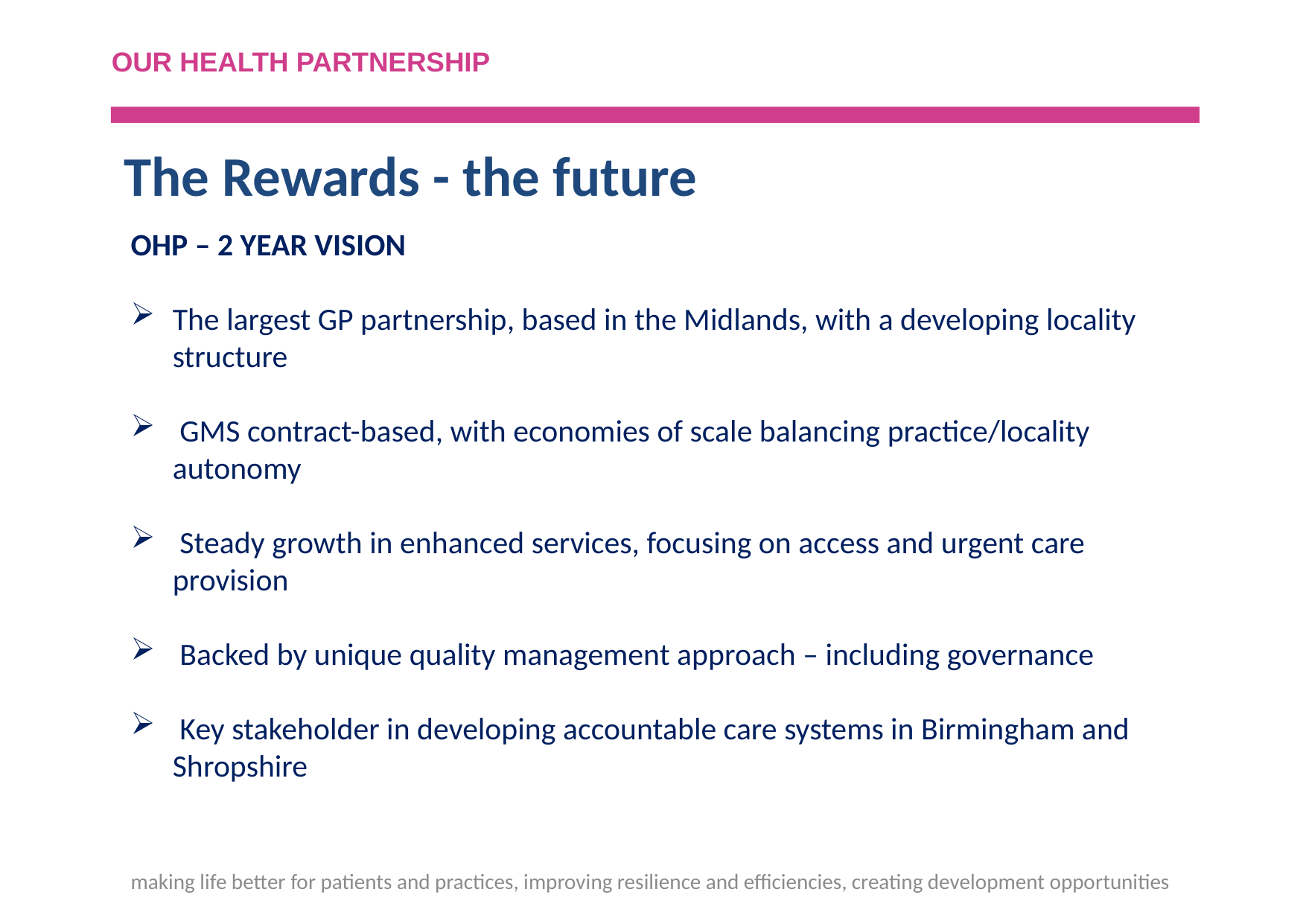

Our health partnership

# The Rewards - the future

OHP – 2 YEAR VISION

The largest GP partnership, based in the Midlands, with a developing locality structure

 GMS contract-based, with economies of scale balancing practice/locality autonomy

 Steady growth in enhanced services, focusing on access and urgent care provision

 Backed by unique quality management approach – including governance

 Key stakeholder in developing accountable care systems in Birmingham and Shropshire
making life better for patients and practices, improving resilience and efficiencies, creating development opportunities